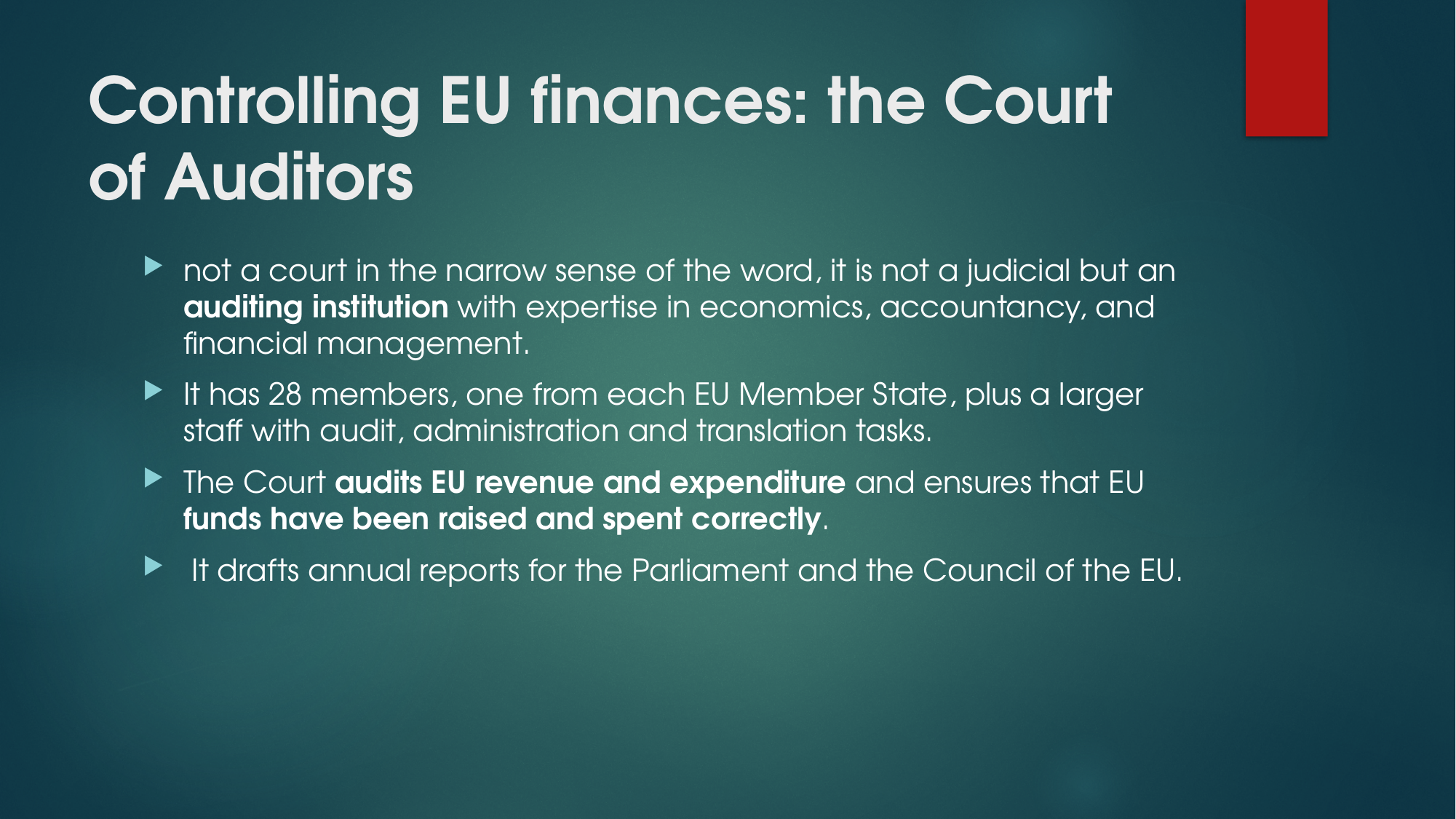

# Controlling EU finances: the Court of Auditors
not a court in the narrow sense of the word, it is not a judicial but an auditing institution with expertise in economics, accountancy, and financial management.
It has 28 members, one from each EU Member State, plus a larger staff with audit, administration and translation tasks.
The Court audits EU revenue and expenditure and ensures that EU funds have been raised and spent correctly.
 It drafts annual reports for the Parliament and the Council of the EU.